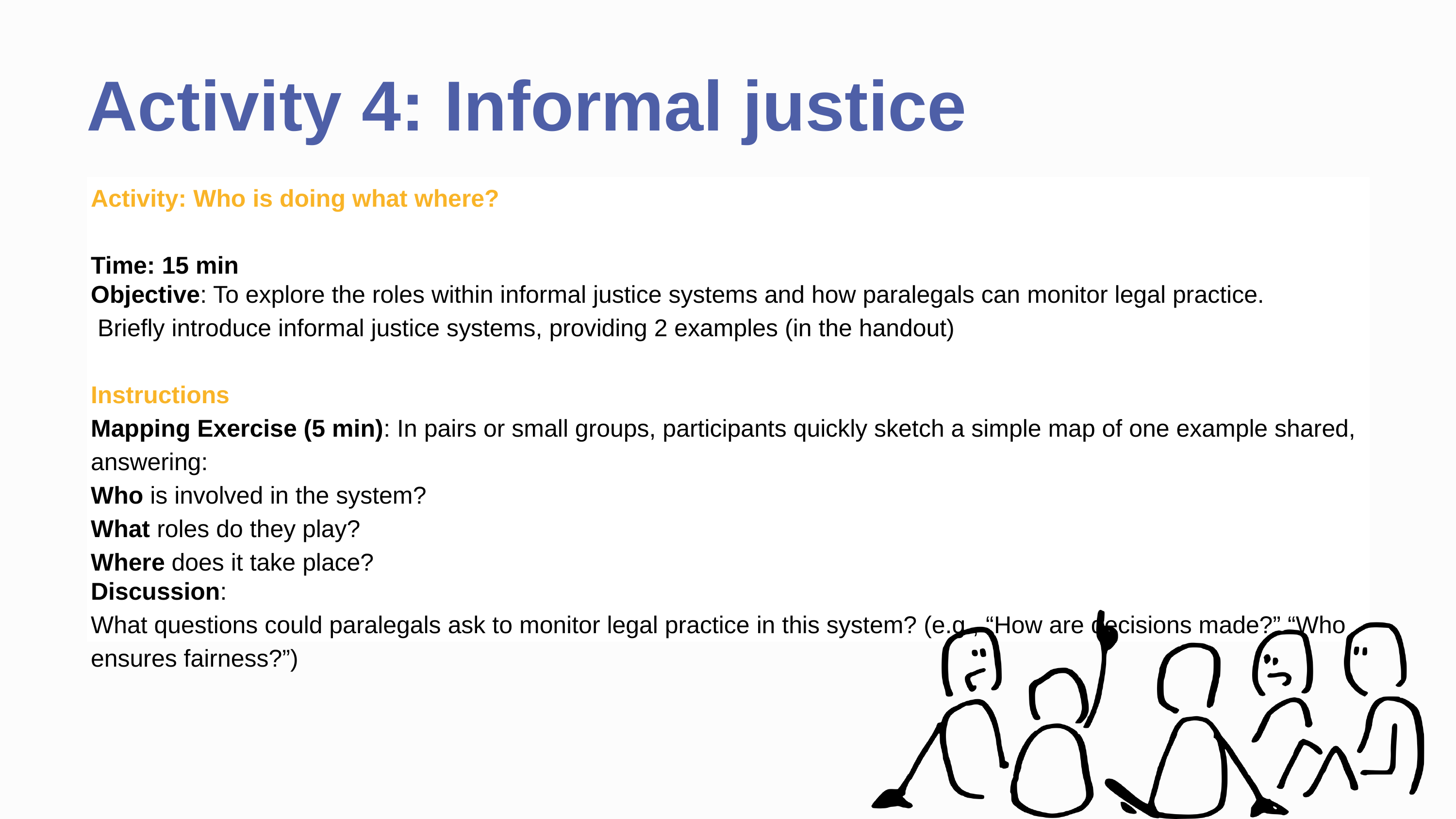

Activity 4: Informal justice monitoring

Activity: Who is doing what where?

Time: 15 min
Objective: To explore the roles within informal justice systems and how paralegals can monitor legal practice.
 Briefly introduce informal justice systems, providing 2 examples (in the handout)

Instructions
Mapping Exercise (5 min): In pairs or small groups, participants quickly sketch a simple map of one example shared, answering:
Who is involved in the system?
What roles do they play?
Where does it take place?
Discussion:
What questions could paralegals ask to monitor legal practice in this system? (e.g., “How are decisions made?” “Who ensures fairness?”)